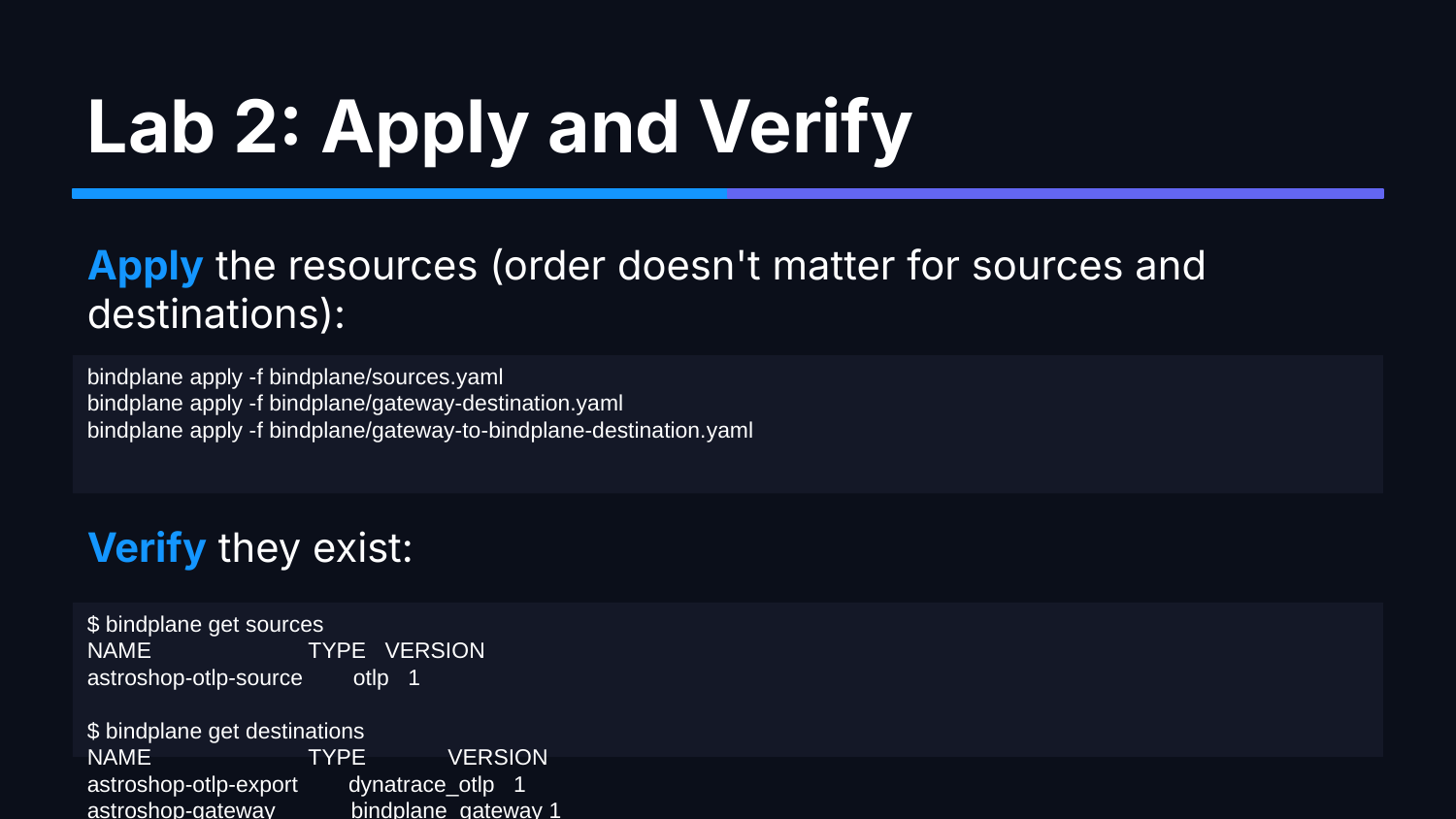

Lab 2: Apply and Verify

Apply the resources (order doesn't matter for sources and destinations):
bindplane apply -f bindplane/sources.yaml
bindplane apply -f bindplane/gateway-destination.yaml
bindplane apply -f bindplane/gateway-to-bindplane-destination.yaml
Verify they exist:
$ bindplane get sources
NAME                         TYPE   VERSION
astroshop-otlp-source        otlp   1

$ bindplane get destinations
NAME                         TYPE             VERSION
astroshop-otlp-export        dynatrace_otlp   1
astroshop-gateway            bindplane_gateway 1